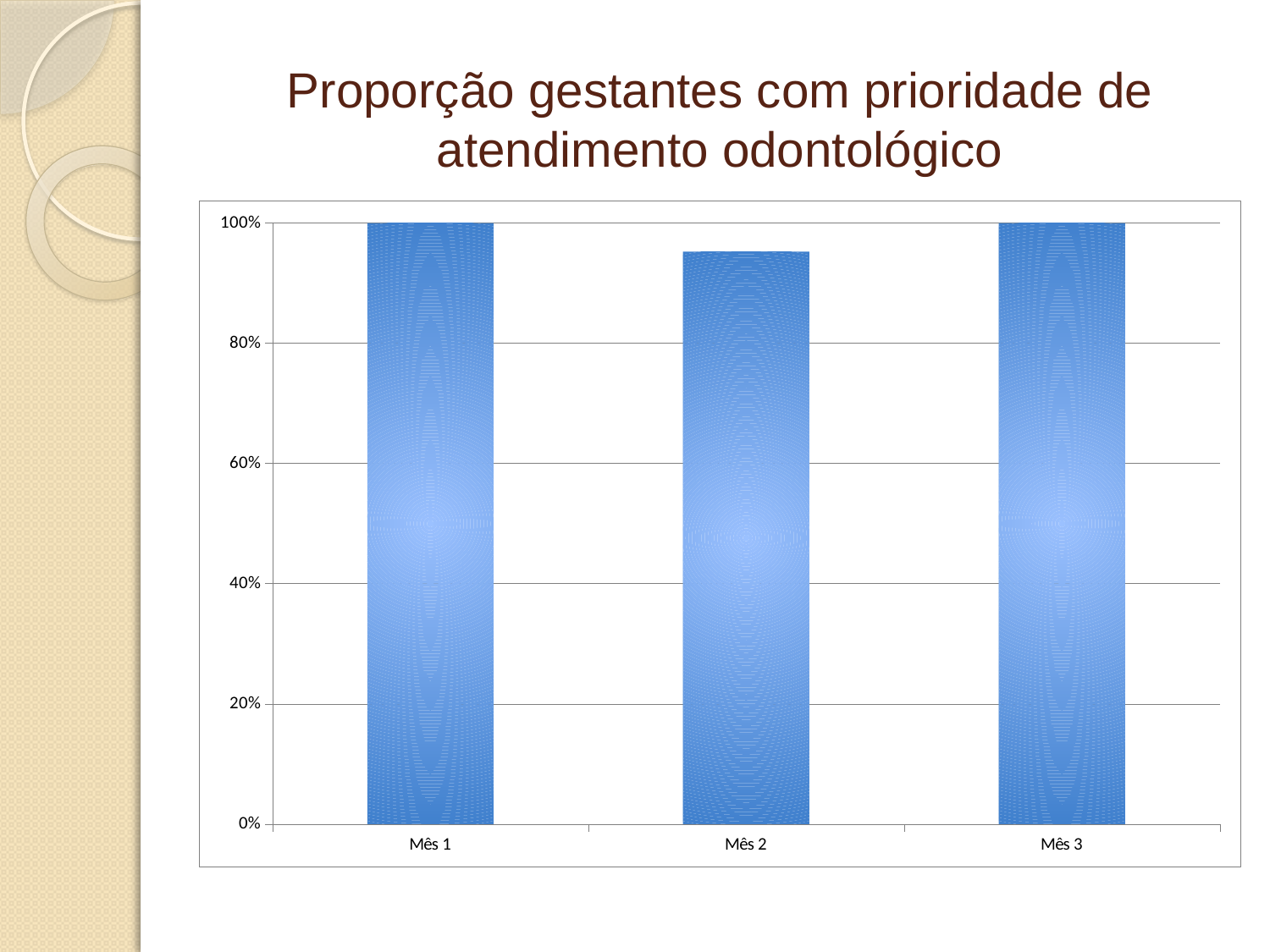

# Proporção gestantes com prioridade de atendimento odontológico

### Chart

| Category | Proporção de gestantes com avaliação de prioridade de atendimento odontológico |
|---|---|
| Mês 1 | 1.0 |
| Mês 2 | 0.9523809523809523 |
| Mês 3 | 1.0 |